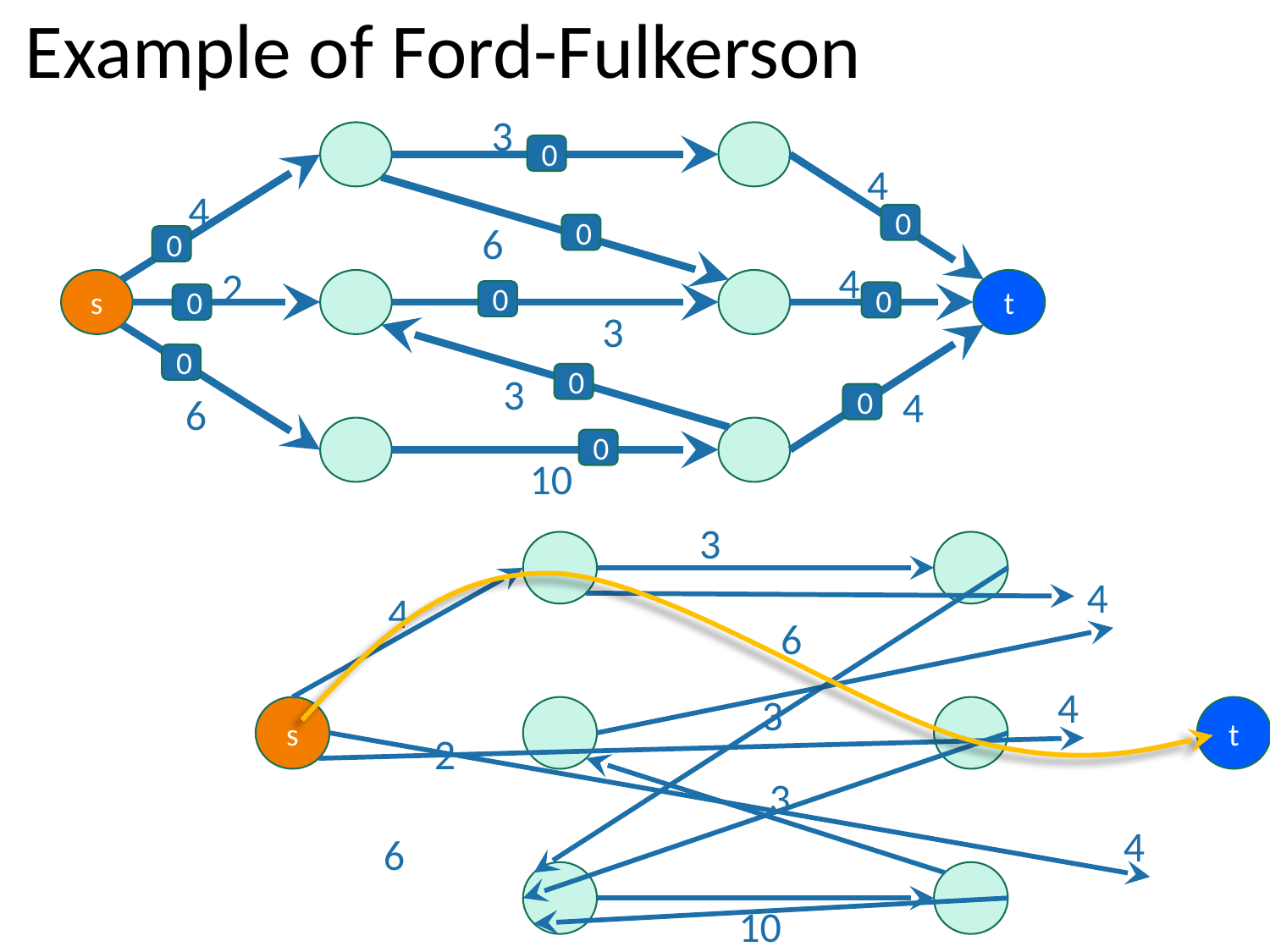

# Example of Ford-Fulkerson
3

4
4
6
4
2
t

s
3
3
4
6

10
0
0
0
0
0
0
0
0
0
0
0
3

4
4
6
4
3
t

s
2
4
6

10

3